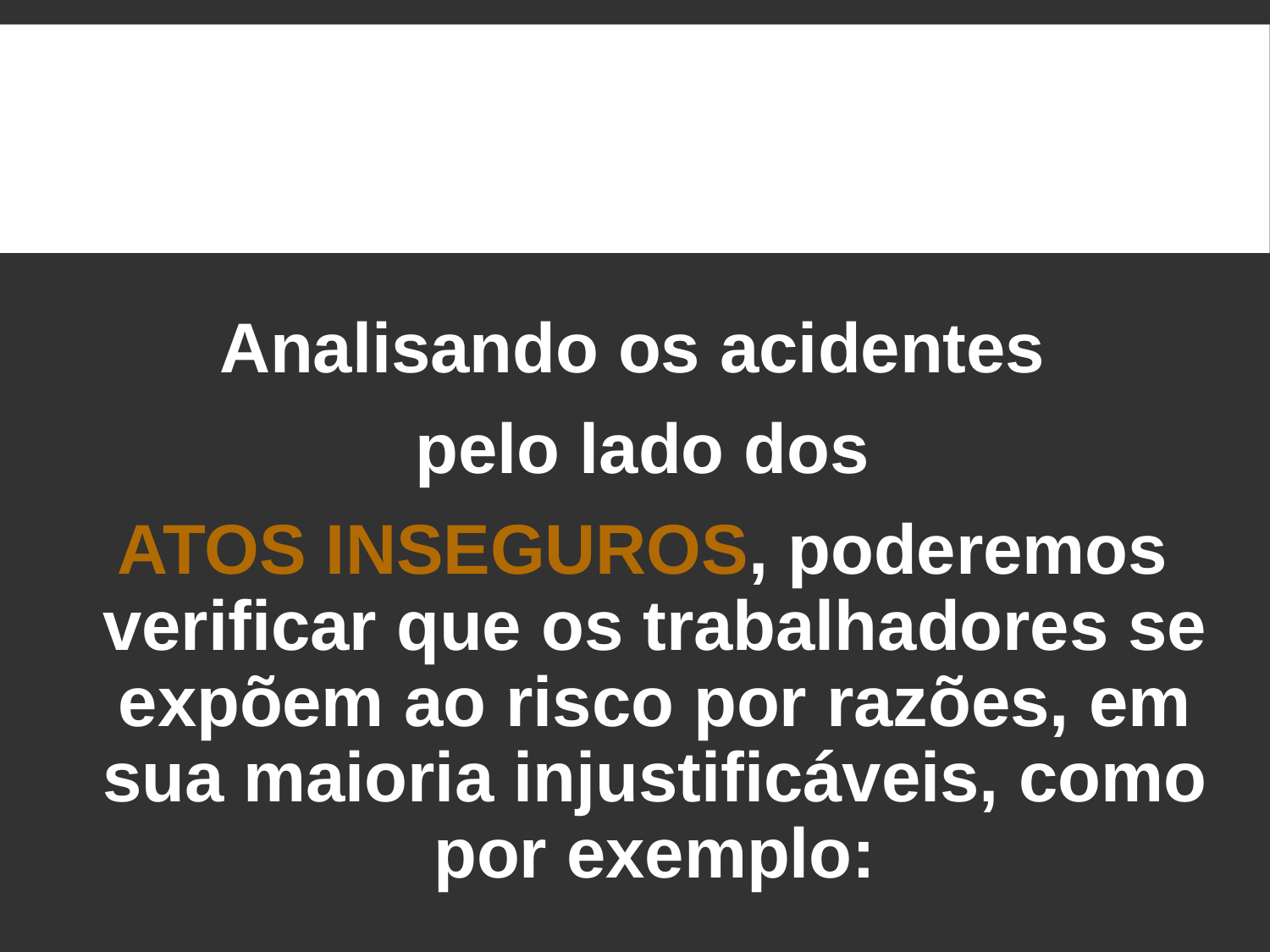

Analisando os acidentes
pelo lado dos
ATOS INSEGUROS, poderemos verificar que os trabalhadores se expõem ao risco por razões, em sua maioria injustificáveis, como por exemplo: